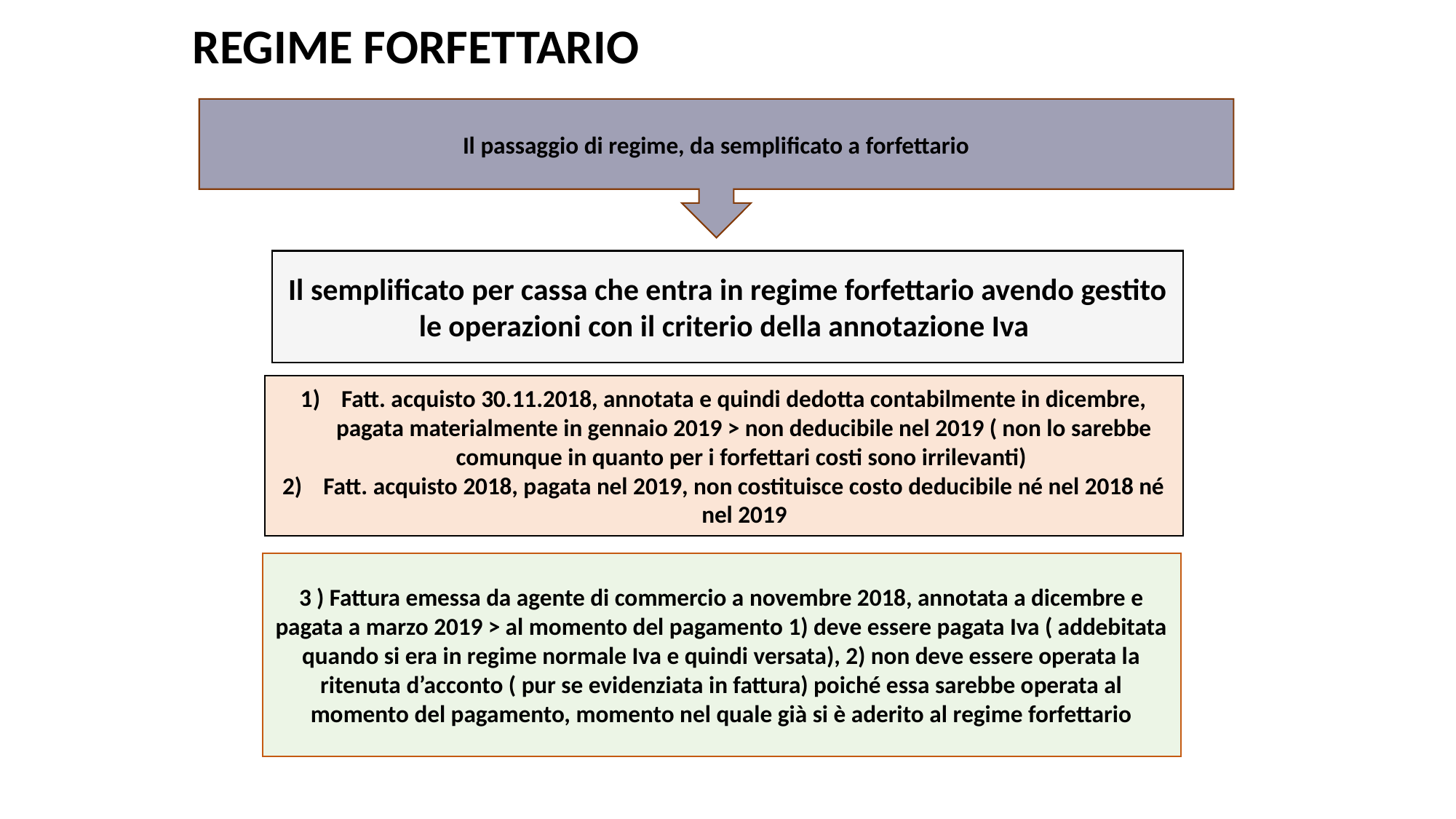

# REGIME FORFETTARIO
Il passaggio di regime, da semplificato a forfettario
Il semplificato per cassa che entra in regime forfettario avendo gestito le operazioni con il criterio della annotazione Iva
Fatt. acquisto 30.11.2018, annotata e quindi dedotta contabilmente in dicembre, pagata materialmente in gennaio 2019 > non deducibile nel 2019 ( non lo sarebbe comunque in quanto per i forfettari costi sono irrilevanti)
Fatt. acquisto 2018, pagata nel 2019, non costituisce costo deducibile né nel 2018 né nel 2019
3 ) Fattura emessa da agente di commercio a novembre 2018, annotata a dicembre e pagata a marzo 2019 > al momento del pagamento 1) deve essere pagata Iva ( addebitata quando si era in regime normale Iva e quindi versata), 2) non deve essere operata la ritenuta d’acconto ( pur se evidenziata in fattura) poiché essa sarebbe operata al momento del pagamento, momento nel quale già si è aderito al regime forfettario